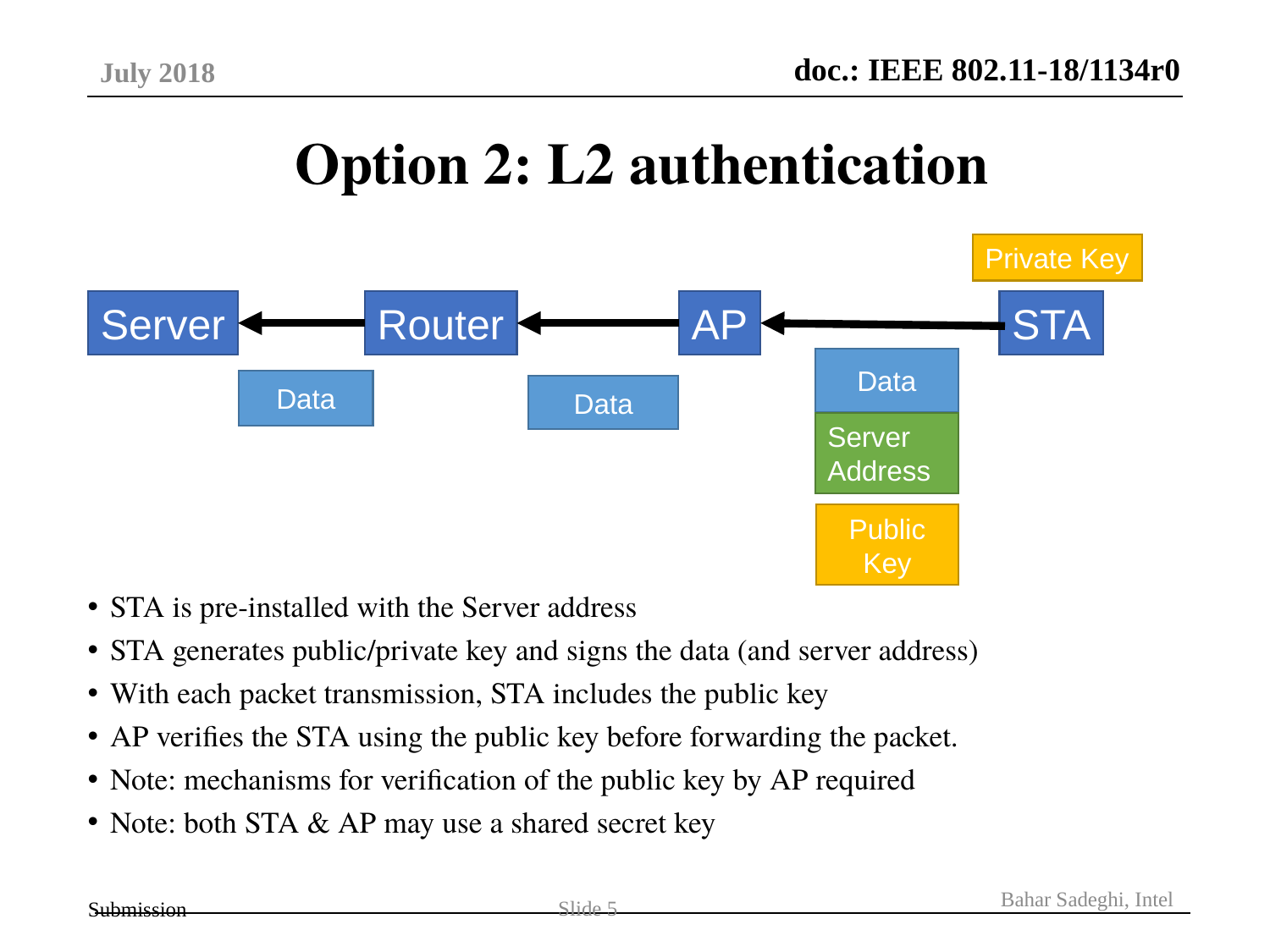

July 2018
# Option 2: L2 authentication
Private Key
AP
Router
Server
STA
Data
Data
Data
Server  Address
Public Key
STA is pre-installed with the Server address
STA generates public/private key and signs the data (and server address)
With each packet transmission, STA includes the public key
AP verifies the STA using the public key before forwarding the packet.
Note: mechanisms for verification of the public key by AP required
Note: both STA & AP may use a shared secret key
Slide 5
Bahar Sadeghi, Intel